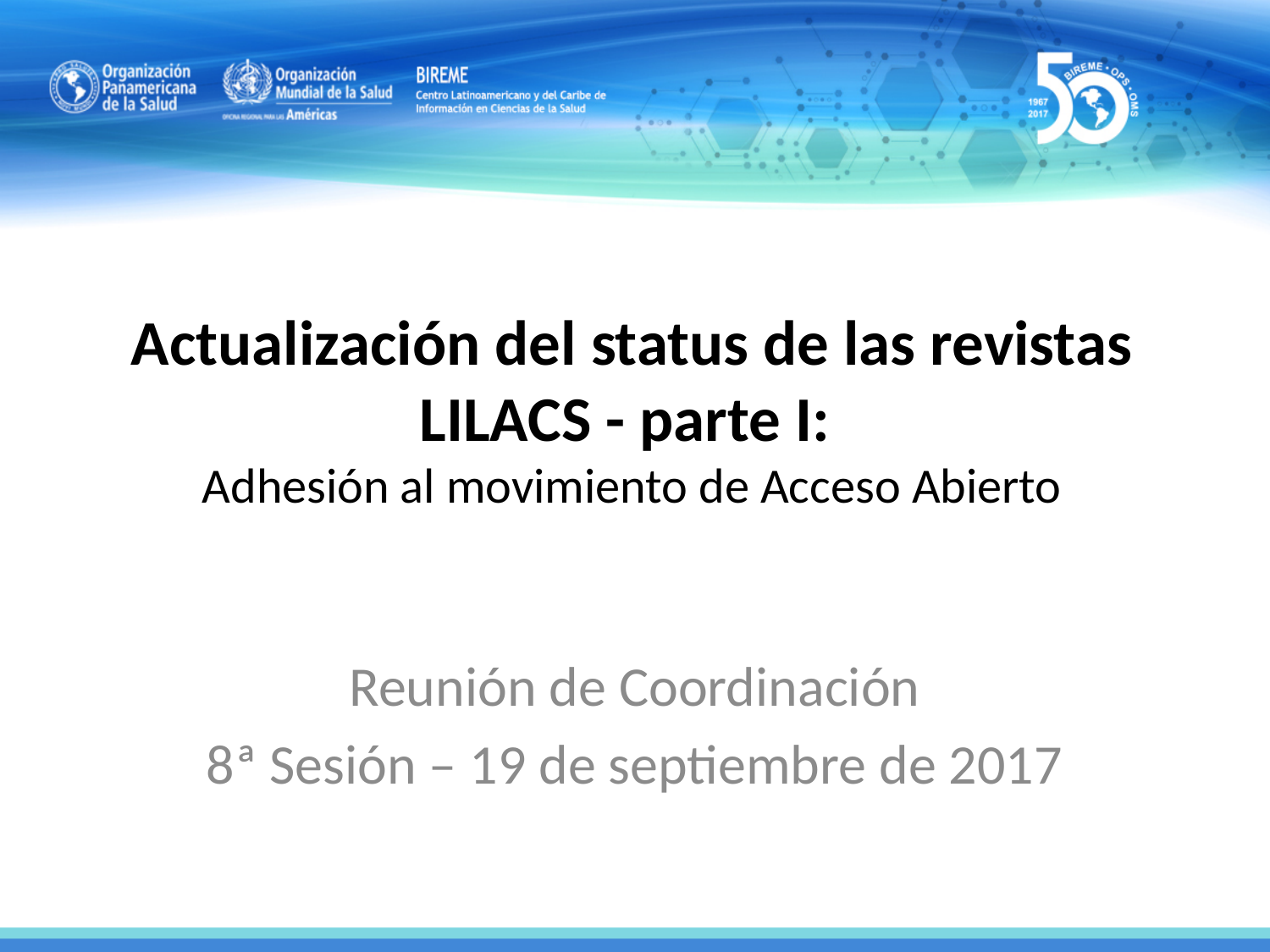

# Actualización del status de las revistas LILACS - parte I: Adhesión al movimiento de Acceso Abierto

Reunión de Coordinación
8ª Sesión – 19 de septiembre de 2017